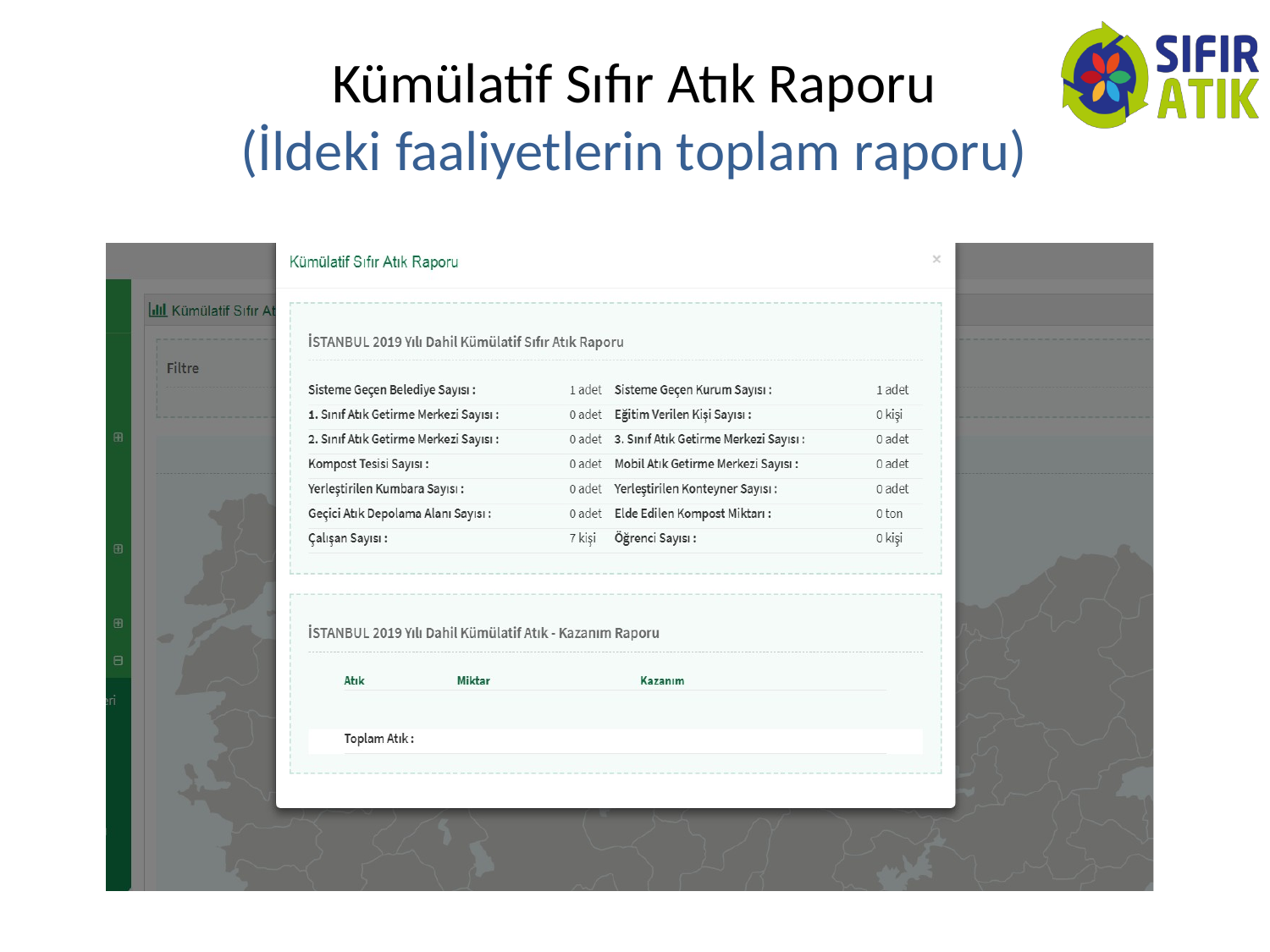

# Kümülatif Sıfır Atık Raporu  (İldeki faaliyetlerin toplam raporu)